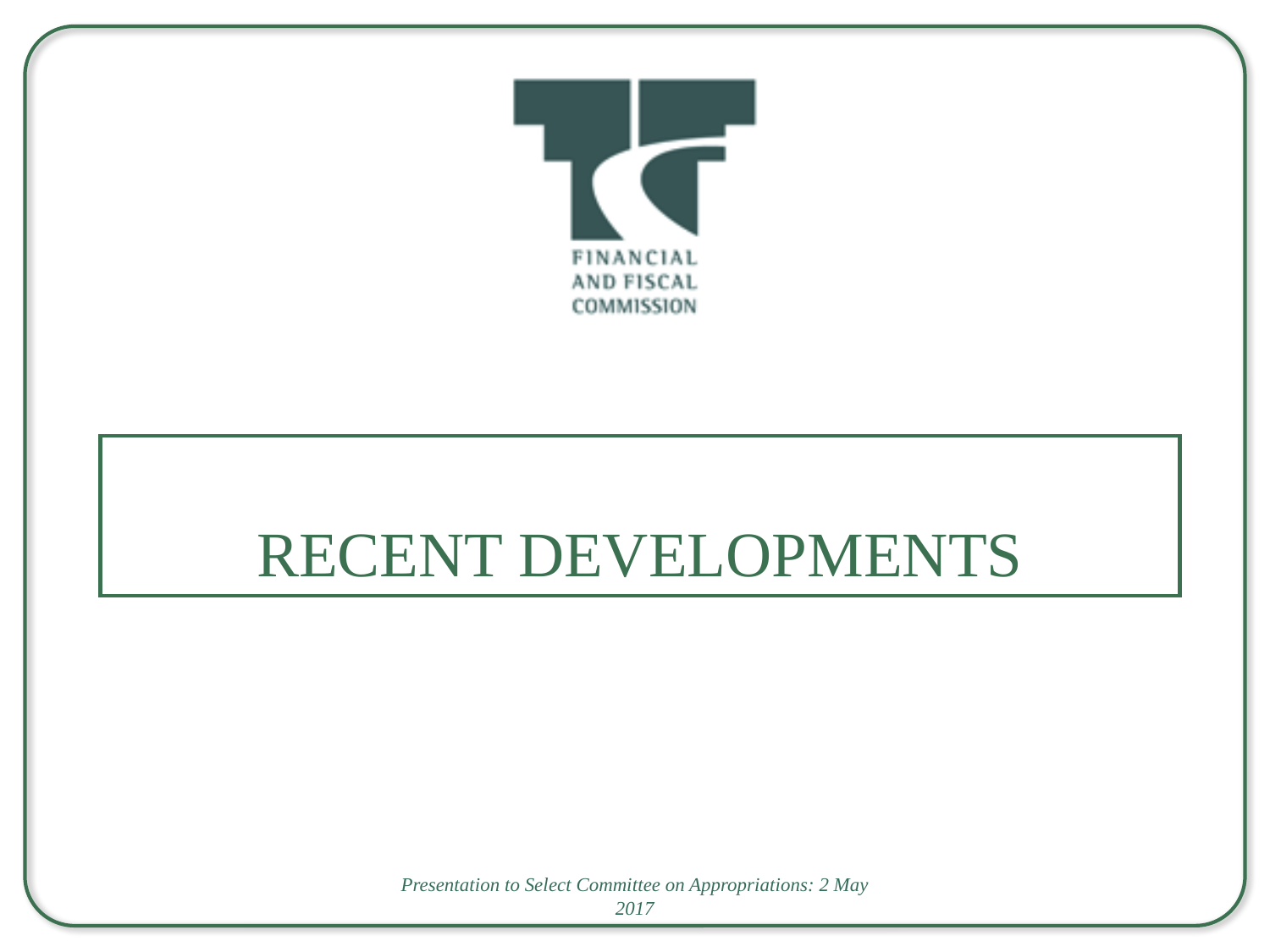

Recent Developments
Presentation to Select Committee on Appropriations: 2 May 2017